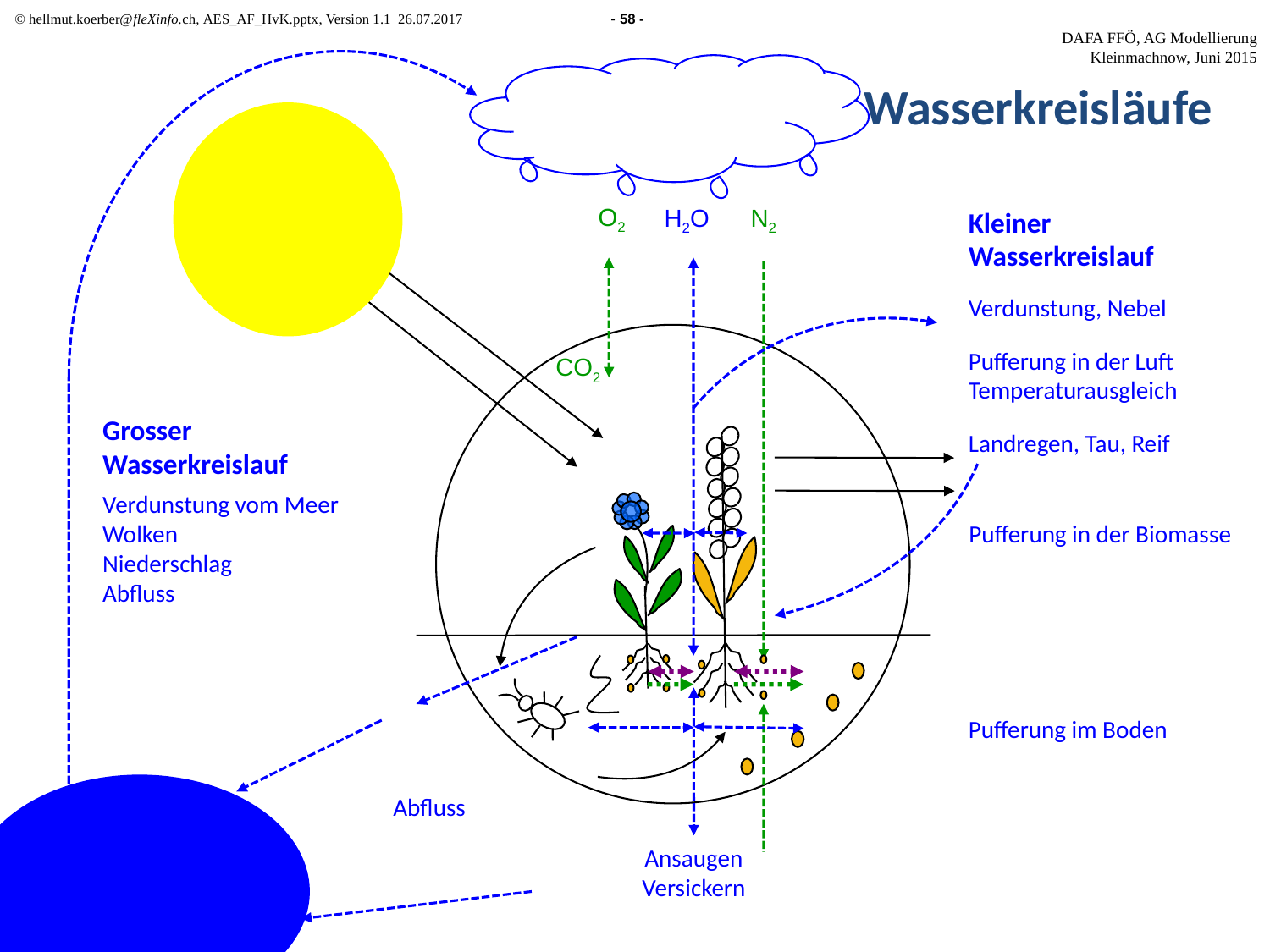

DAFA FFÖ, AG Modellierung
Kleinmachnow, Juni 2015

# Wasserkreisläufe

H2O
N2
O2
Kleiner Wasserkreislauf

Verdunstung, Nebel
Pufferung in der Luft
Temperaturausgleich
Landregen, Tau, Reif

CO2

Grosser Wasserkreislauf

Verdunstung vom Meer
Wolken
Niederschlag
Abfluss

Pufferung in der Biomasse

Pufferung im Boden

Abfluss
Ansaugen
Versickern